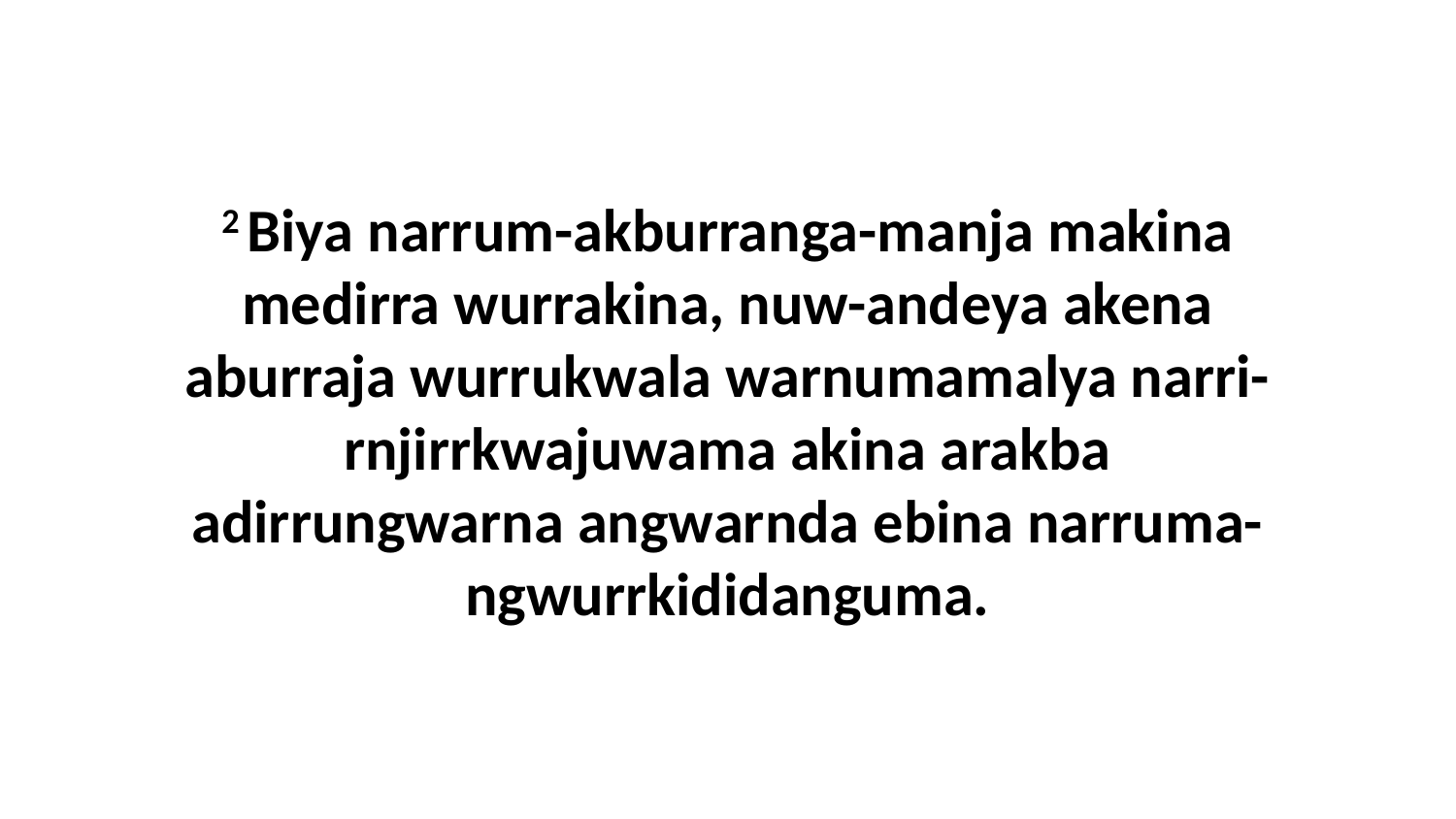

2 Biya narrum-akburranga-manja makina medirra wurrakina, nuw-andeya akena aburraja wurrukwala warnumamalya narri-rnjirrkwajuwama akina arakba adirrungwarna angwarnda ebina narruma-ngwurrkididanguma.